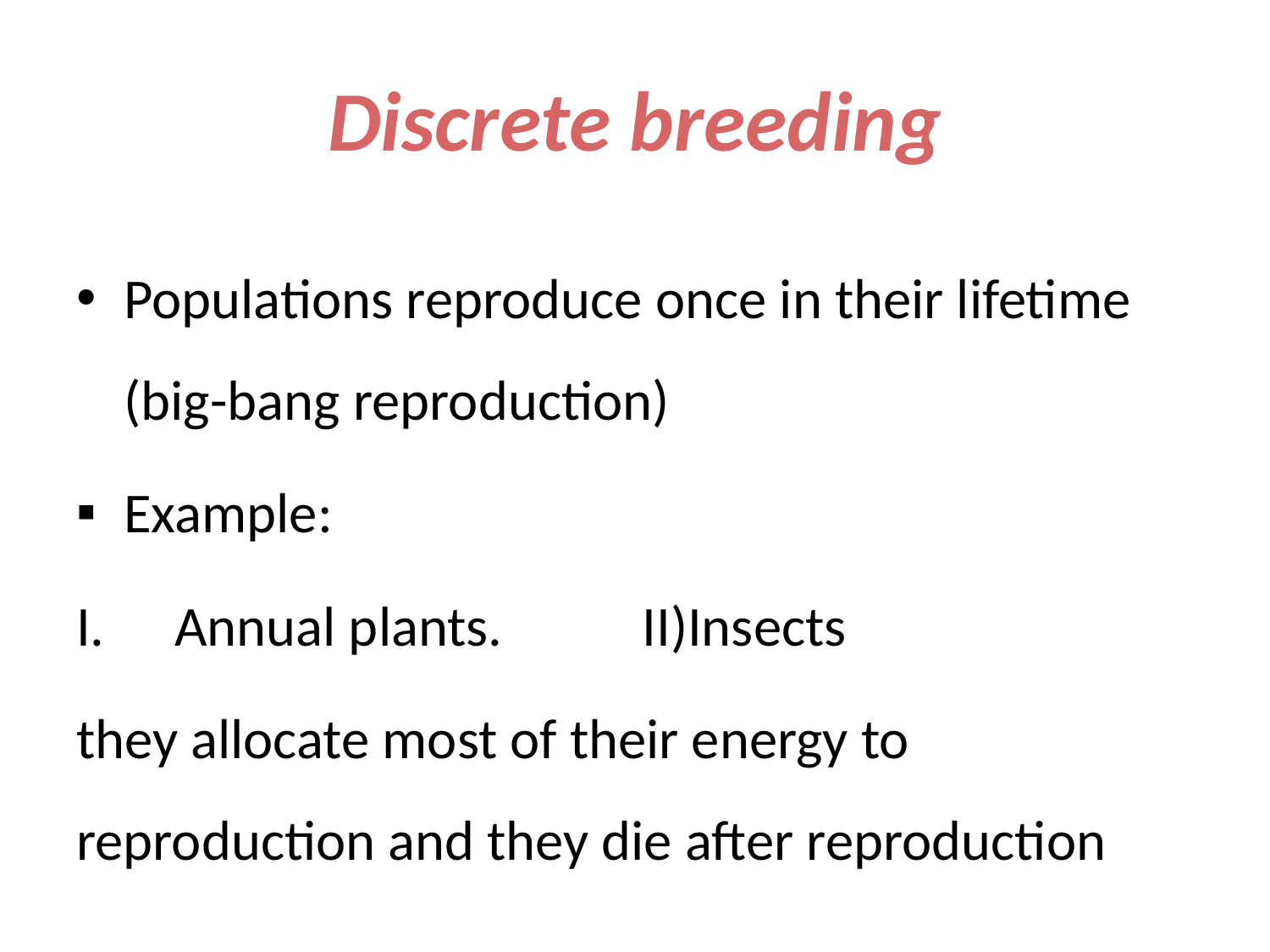

# Discrete breeding
Populations reproduce once in their lifetime (big-bang reproduction)
Example:
    Annual plants.           II)Insects
they allocate most of their energy to reproduction and they die after reproduction